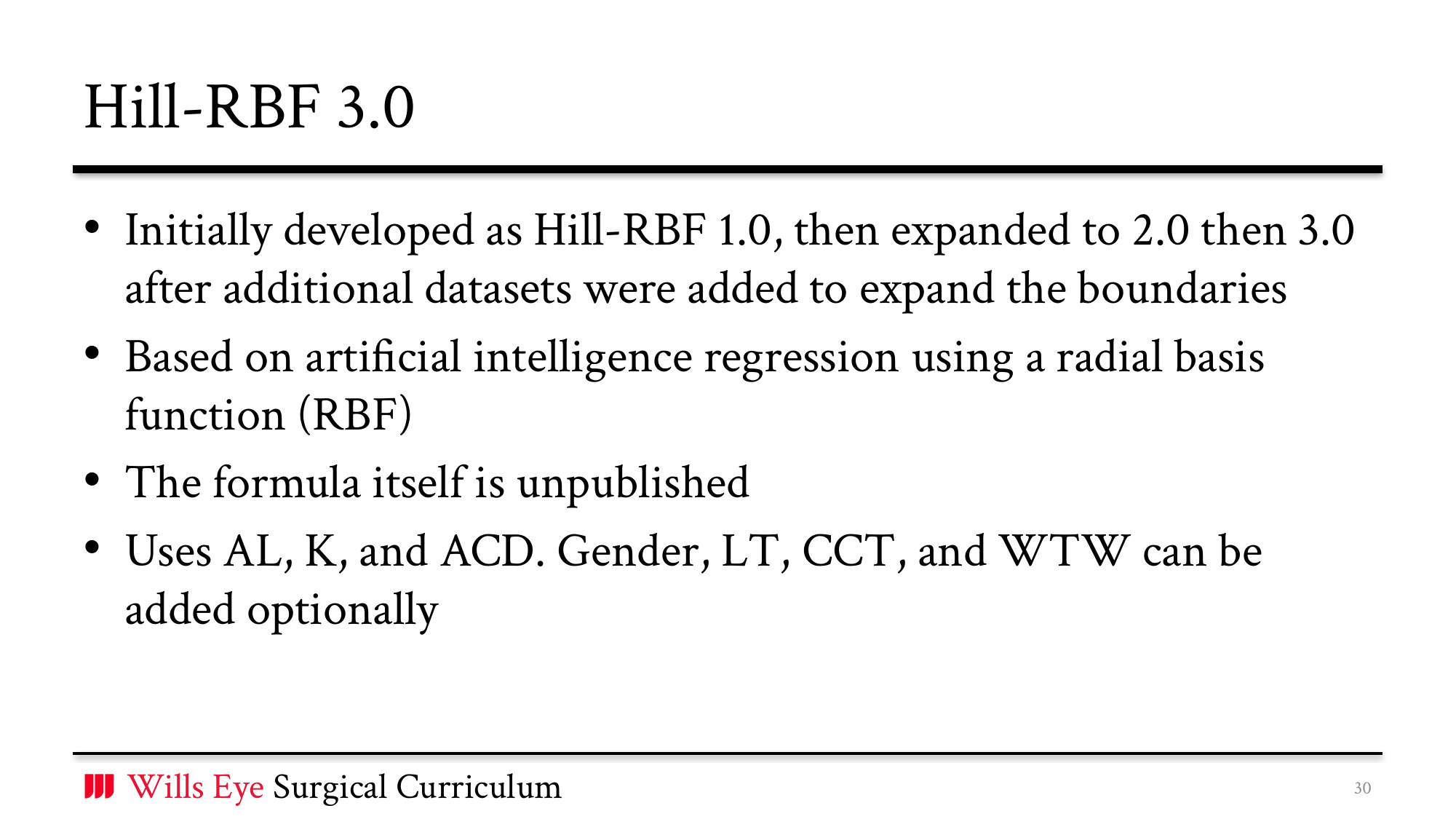

# Hill-RBF 3.0
Initially developed as Hill-RBF 1.0, then expanded to 2.0 then 3.0 after additional datasets were added to expand the boundaries
Based on artificial intelligence regression using a radial basis function (RBF)
The formula itself is unpublished
Uses AL, K, and ACD. Gender, LT, CCT, and WTW can be added optionally
30